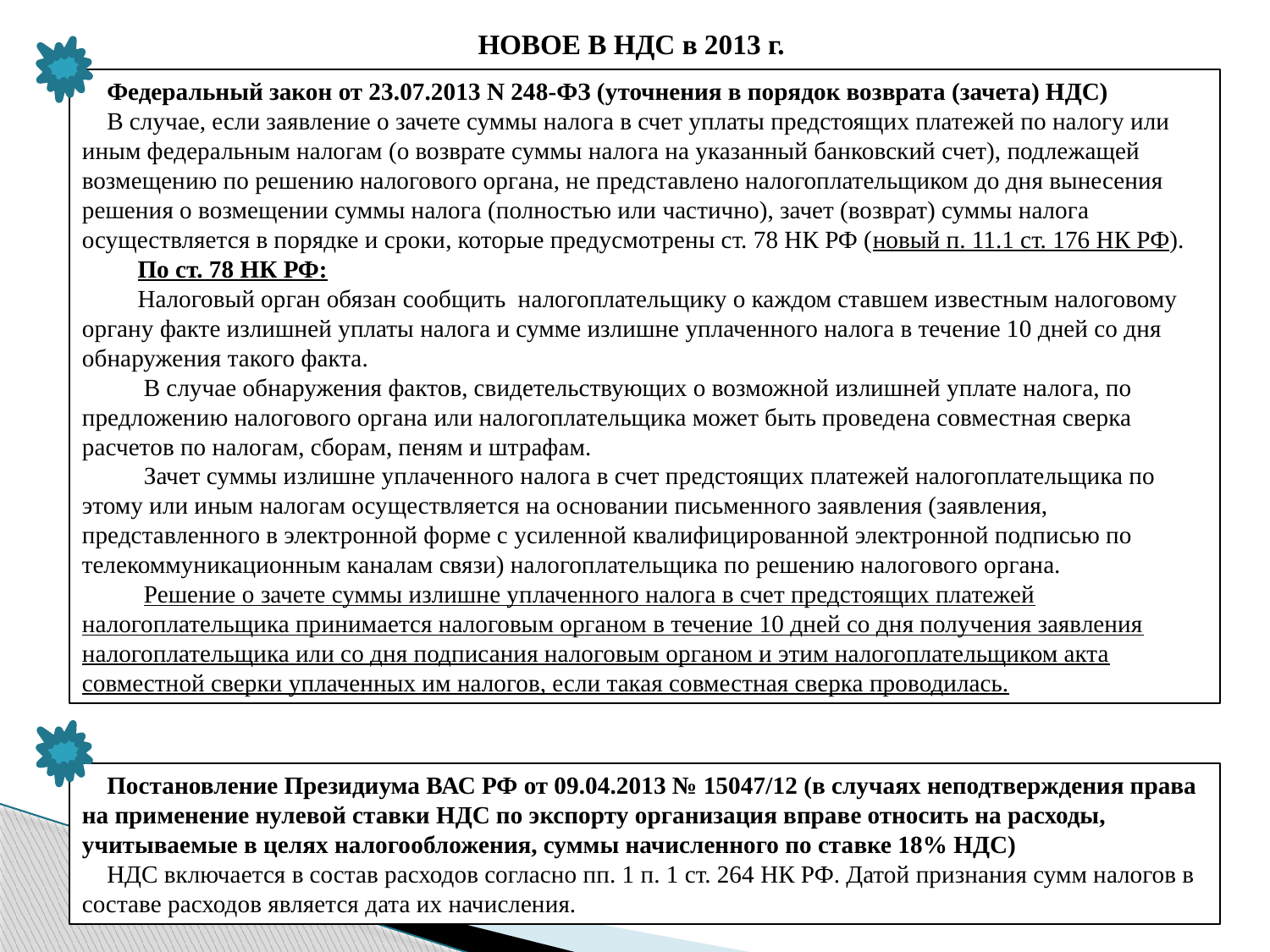

НОВОЕ В НДС в 2013 г.

Федеральный закон от 23.07.2013 N 248-ФЗ (уточнения в порядок возврата (зачета) НДС)
В случае, если заявление о зачете суммы налога в счет уплаты предстоящих платежей по налогу или иным федеральным налогам (о возврате суммы налога на указанный банковский счет), подлежащей возмещению по решению налогового органа, не представлено налогоплательщиком до дня вынесения решения о возмещении суммы налога (полностью или частично), зачет (возврат) суммы налога осуществляется в порядке и сроки, которые предусмотрены ст. 78 НК РФ (новый п. 11.1 ст. 176 НК РФ).
     По ст. 78 НК РФ:
     Налоговый орган обязан сообщить  налогоплательщику о каждом ставшем известным налоговому органу факте излишней уплаты налога и сумме излишне уплаченного налога в течение 10 дней со дня обнаружения такого факта.
      В случае обнаружения фактов, свидетельствующих о возможной излишней уплате налога, по предложению налогового органа или налогоплательщика может быть проведена совместная сверка расчетов по налогам, сборам, пеням и штрафам.
      Зачет суммы излишне уплаченного налога в счет предстоящих платежей налогоплательщика по этому или иным налогам осуществляется на основании письменного заявления (заявления, представленного в электронной форме с усиленной квалифицированной электронной подписью по телекоммуникационным каналам связи) налогоплательщика по решению налогового органа.
      Решение о зачете суммы излишне уплаченного налога в счет предстоящих платежей налогоплательщика принимается налоговым органом в течение 10 дней со дня получения заявления налогоплательщика или со дня подписания налоговым органом и этим налогоплательщиком акта совместной сверки уплаченных им налогов, если такая совместная сверка проводилась.

Постановление Президиума ВАС РФ от 09.04.2013 № 15047/12 (в случаях неподтверждения права на применение нулевой ставки НДС по экспорту организация вправе относить на расходы, учитываемые в целях налогообложения, суммы начисленного по ставке 18% НДС)
НДС включается в состав расходов согласно пп. 1 п. 1 ст. 264 НК РФ. Датой признания сумм налогов в составе расходов является дата их начисления.